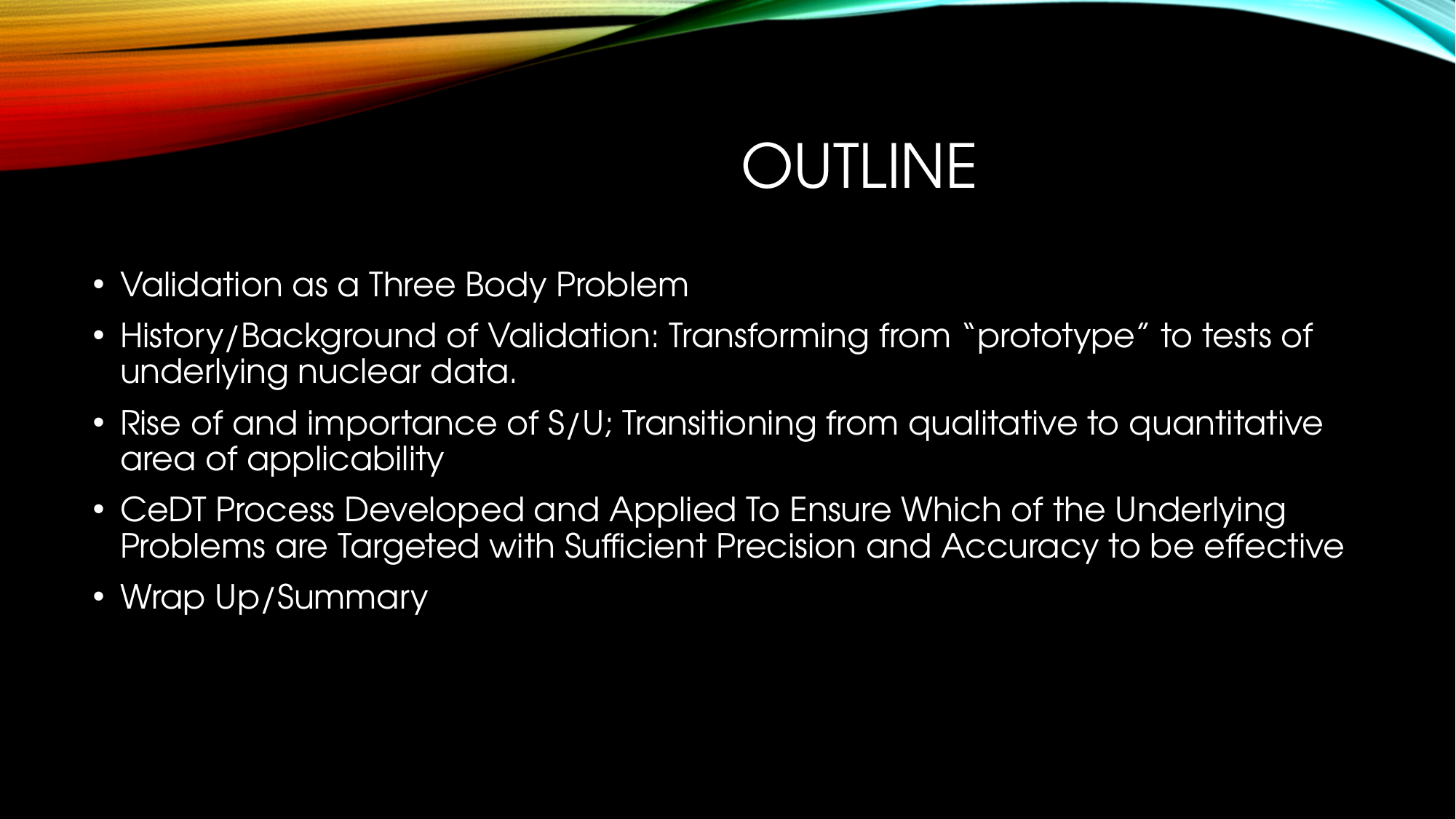

# Outline
Validation as a Three Body Problem
History/Background of Validation: Transforming from “prototype” to tests of underlying nuclear data.
Rise of and importance of S/U; Transitioning from qualitative to quantitative area of applicability
CeDT Process Developed and Applied To Ensure Which of the Underlying Problems are Targeted with Sufficient Precision and Accuracy to be effective
Wrap Up/Summary